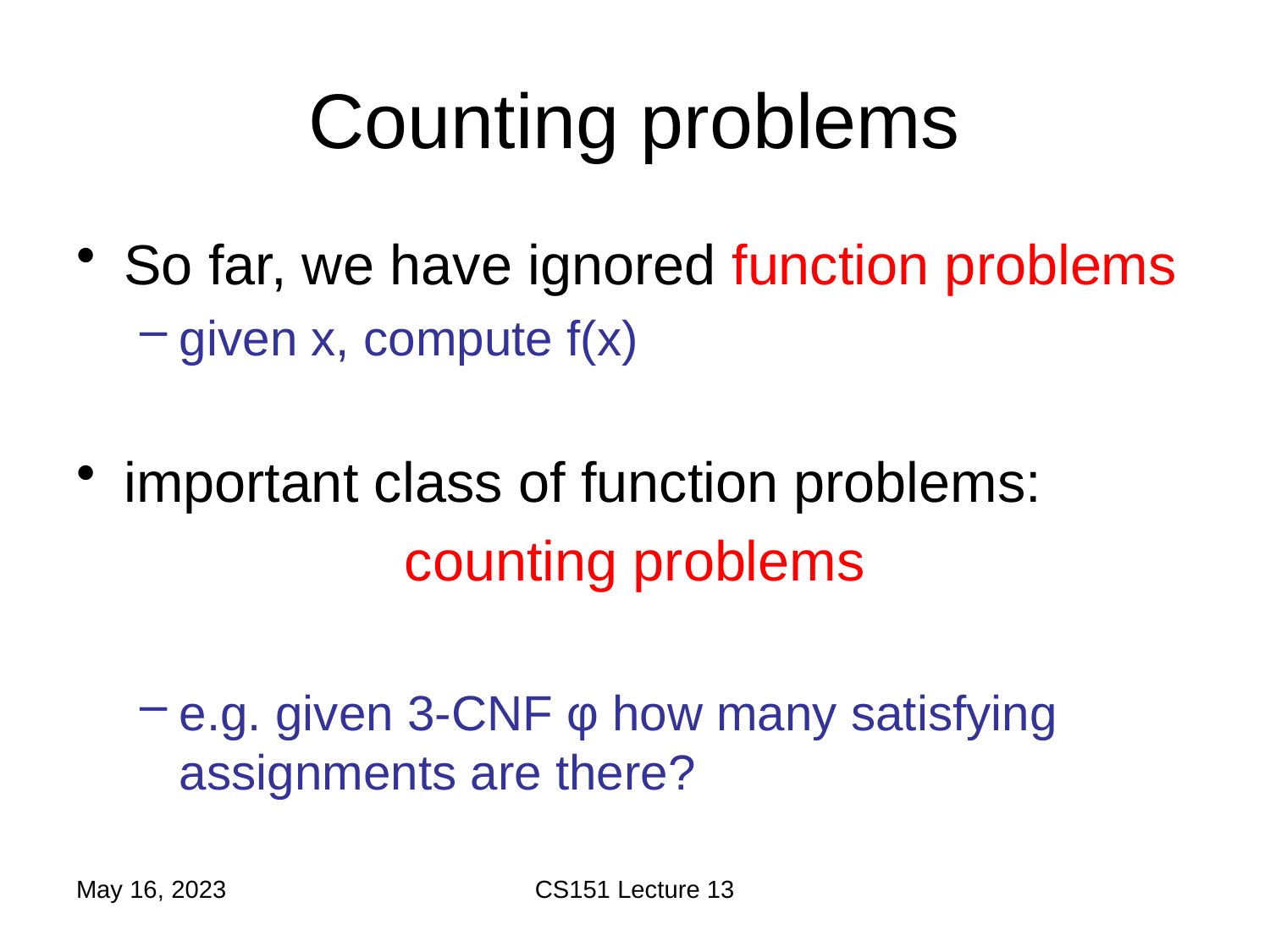

# Counting problems
So far, we have ignored function problems
given x, compute f(x)

important class of function problems:
counting problems

e.g. given 3-CNF φ how many satisfying assignments are there?
May 16, 2023
CS151 Lecture 13